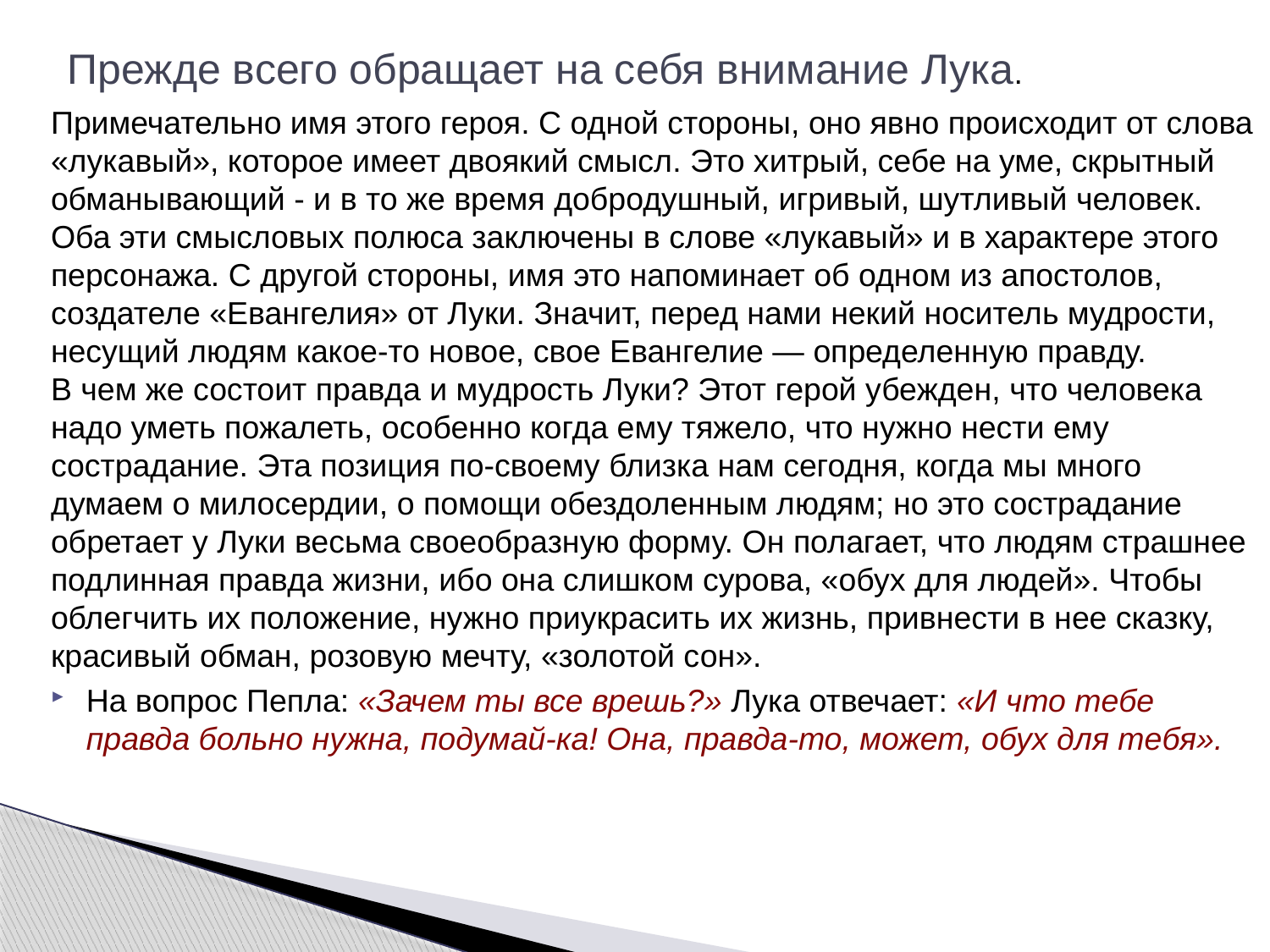

Прежде всего обращает на себя внимание Лука.
Примечательно имя этого героя. С одной стороны, оно явно происходит от слова «лукавый», которое имеет двоякий смысл. Это хитрый, себе на уме, скрытный обманывающий - и в то же время добродушный, игривый, шутливый человек. Оба эти смысловых полюса заключены в слове «лукавый» и в характере этого персонажа. С другой стороны, имя это напоминает об одном из апостолов, создателе «Евангелия» от Луки. Значит, перед нами некий носитель мудрости, несущий людям какое-то новое, свое Евангелие — определенную правду.
В чем же состоит правда и мудрость Луки? Этот герой убежден, что человека надо уметь пожалеть, особенно когда ему тяжело, что нужно нести ему сострадание. Эта позиция по-своему близка нам сегодня, когда мы много думаем о милосердии, о помощи обездоленным людям; но это сострадание обретает у Луки весьма своеобразную форму. Он полагает, что людям страшнее подлинная правда жизни, ибо она слишком сурова, «обух для людей». Чтобы облегчить их положение, нужно приукрасить их жизнь, привнести в нее сказку, красивый обман, розовую мечту, «золотой сон».
На вопрос Пепла: «Зачем ты все врешь?» Лука отвечает: «И что тебе правда больно нужна, подумай-ка! Она, правда-то, может, обух для тебя».